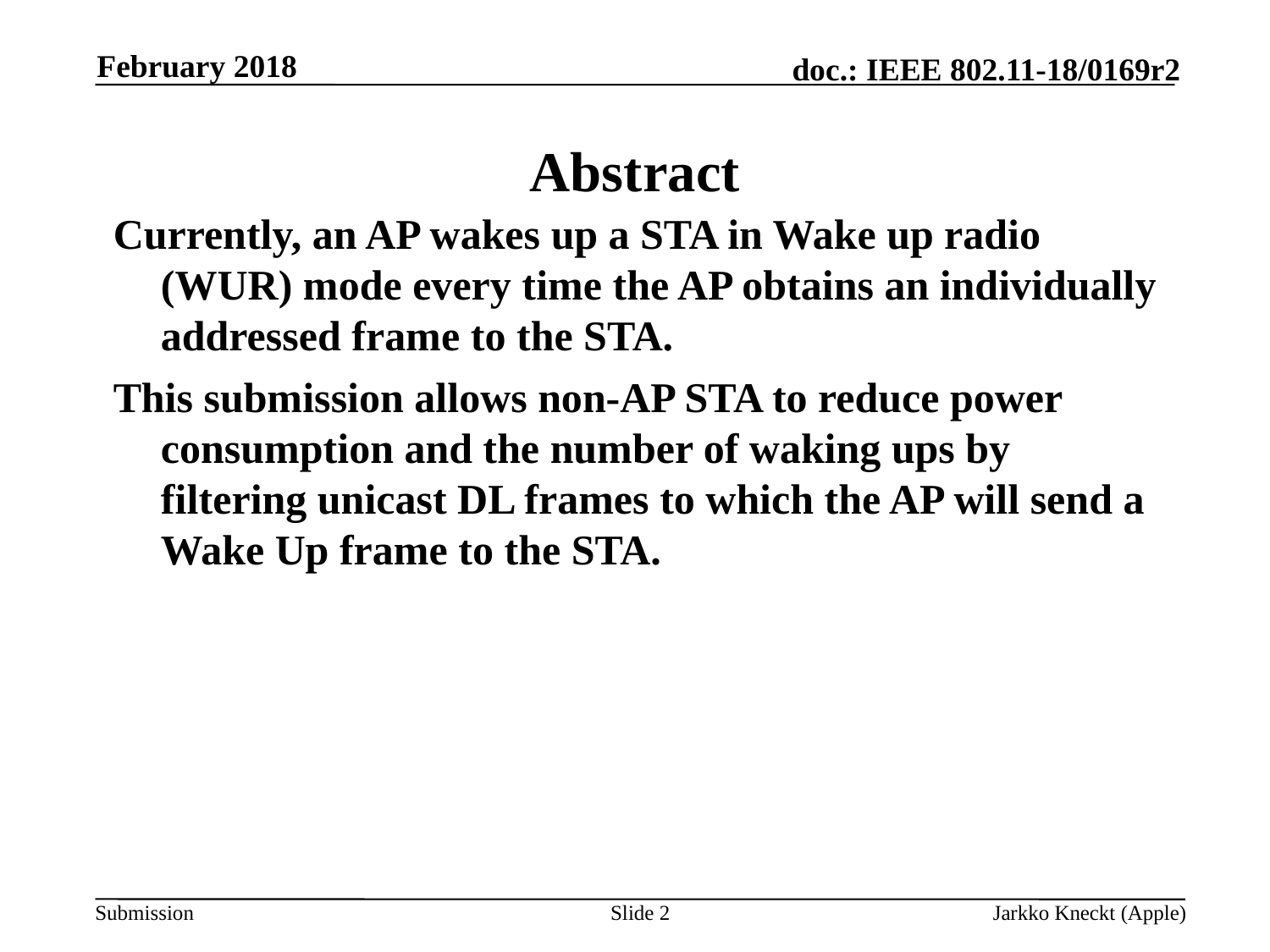

February 2018
# Abstract
Currently, an AP wakes up a STA in Wake up radio (WUR) mode every time the AP obtains an individually addressed frame to the STA.
This submission allows non-AP STA to reduce power consumption and the number of waking ups by filtering unicast DL frames to which the AP will send a Wake Up frame to the STA.
Slide 2
Jarkko Kneckt (Apple)